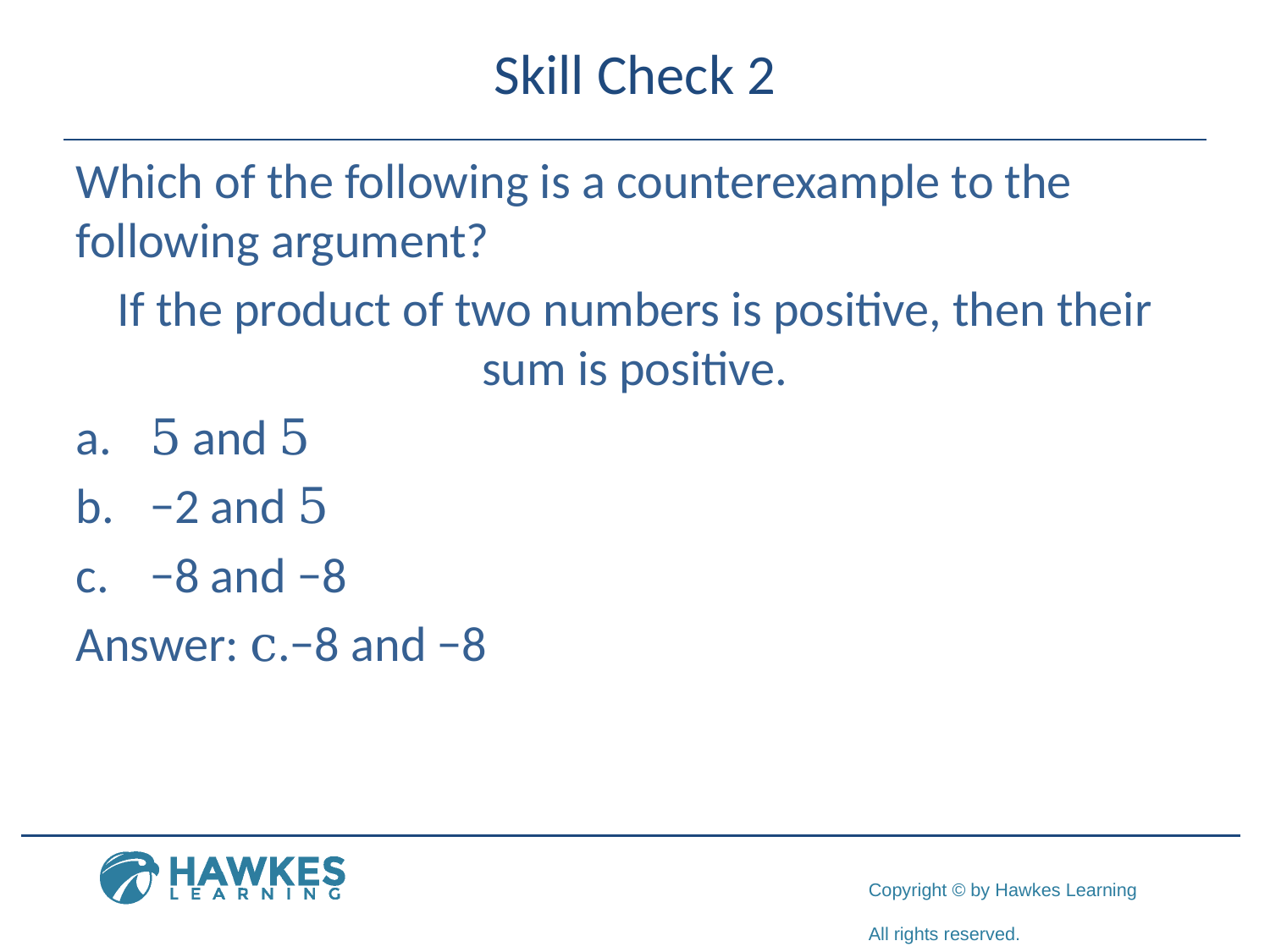

# Skill Check 2
Which of the following is a counterexample to the following argument?
If the product of two numbers is positive, then their sum is positive.
​a.	5 and 5
​​b.	−2 and 5
c.	−8 and −8
Answer: c.−8 and −8